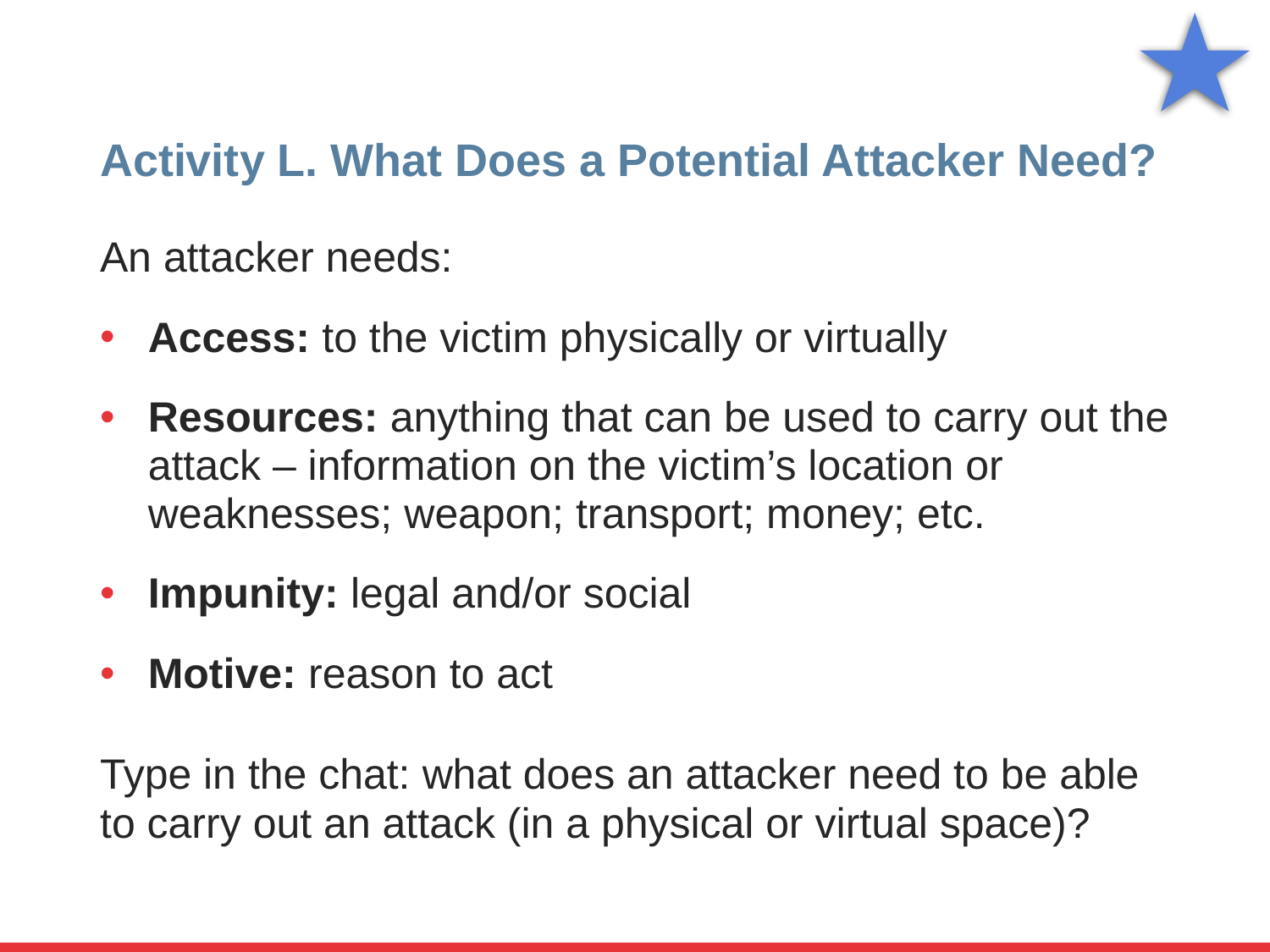

# Activity L. What Does a Potential Attacker Need?
An attacker needs:
Access: to the victim physically or virtually
Resources: anything that can be used to carry out the attack – information on the victim’s location or weaknesses; weapon; transport; money; etc.
Impunity: legal and/or social
Motive: reason to act
Type in the chat: what does an attacker need to be able to carry out an attack (in a physical or virtual space)?